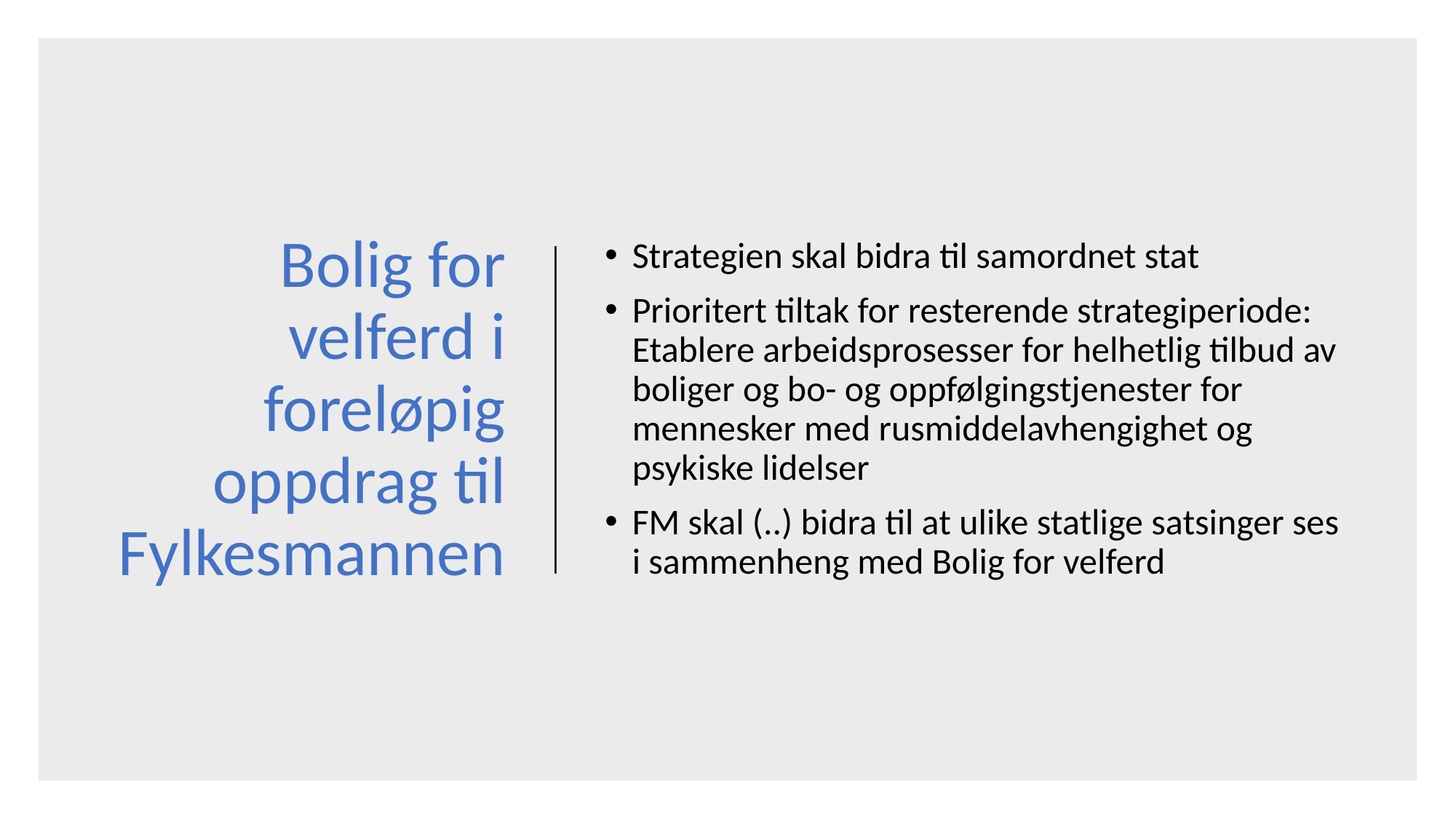

# Bolig for velferd i foreløpig oppdrag til Fylkesmannen
Strategien skal bidra til samordnet stat
Prioritert tiltak for resterende strategiperiode: Etablere arbeidsprosesser for helhetlig tilbud av boliger og bo- og oppfølgingstjenester for mennesker med rusmiddelavhengighet og psykiske lidelser
FM skal (..) bidra til at ulike statlige satsinger ses i sammenheng med Bolig for velferd